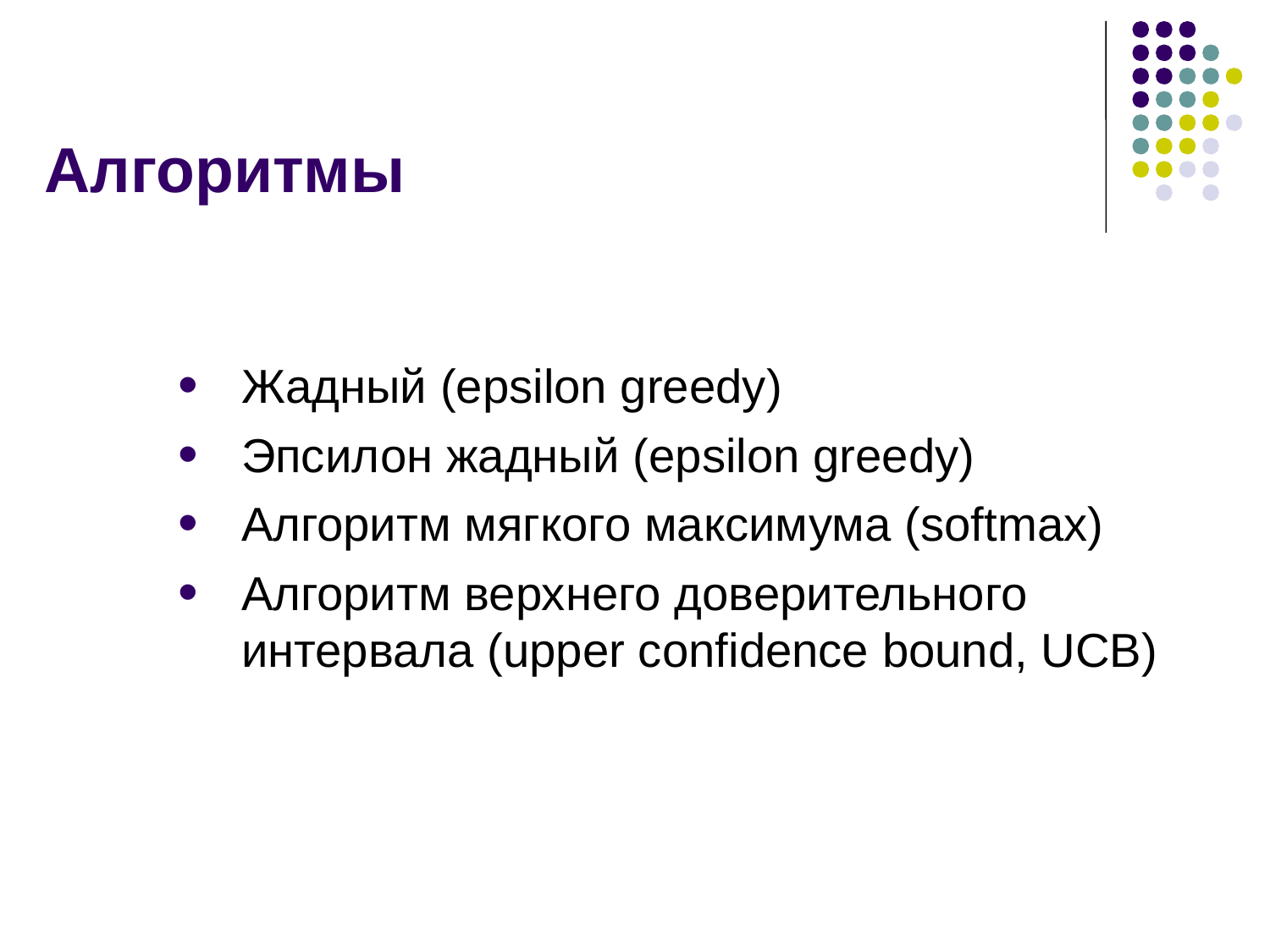

# Алгоритмы

Жадный (epsilon greedy)
Эпсилон жадный (epsilon greedy)
Алгоритм мягкого максимума (softmax)
Алгоритм верхнего доверительного интервала (upper confidence bound, UCB)